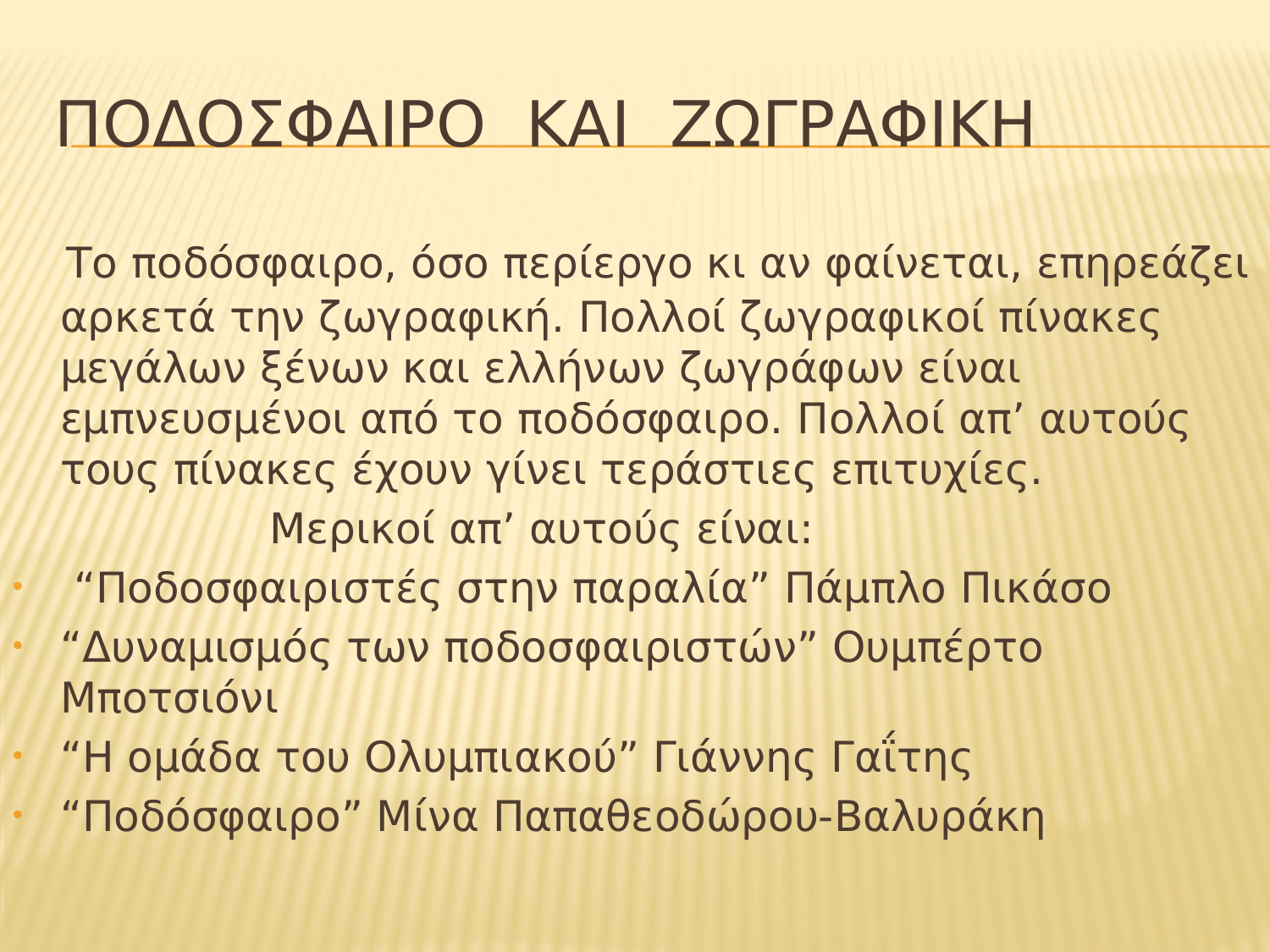

# Ποδοσφαιρο  και  ζωγραφικη
   Το ποδόσφαιρο, όσο περίεργο κι αν φαίνεται, επηρεάζει αρκετά την ζωγραφική. Πολλοί ζωγραφικοί πίνακες μεγάλων ξένων και ελλήνων ζωγράφων είναι εμπνευσμένοι από το ποδόσφαιρο. Πολλοί απ’ αυτούς τους πίνακες έχουν γίνει τεράστιες επιτυχίες.
                   Μερικοί απ’ αυτούς είναι:
 “Ποδοσφαιριστές στην παραλία” Πάμπλο Πικάσο
“Δυναμισμός των ποδοσφαιριστών” Ουμπέρτο Μποτσιόνι
“Η ομάδα του Ολυμπιακού” Γιάννης Γαΐτης
“Ποδόσφαιρο” Μίνα Παπαθεοδώρου-Βαλυράκη